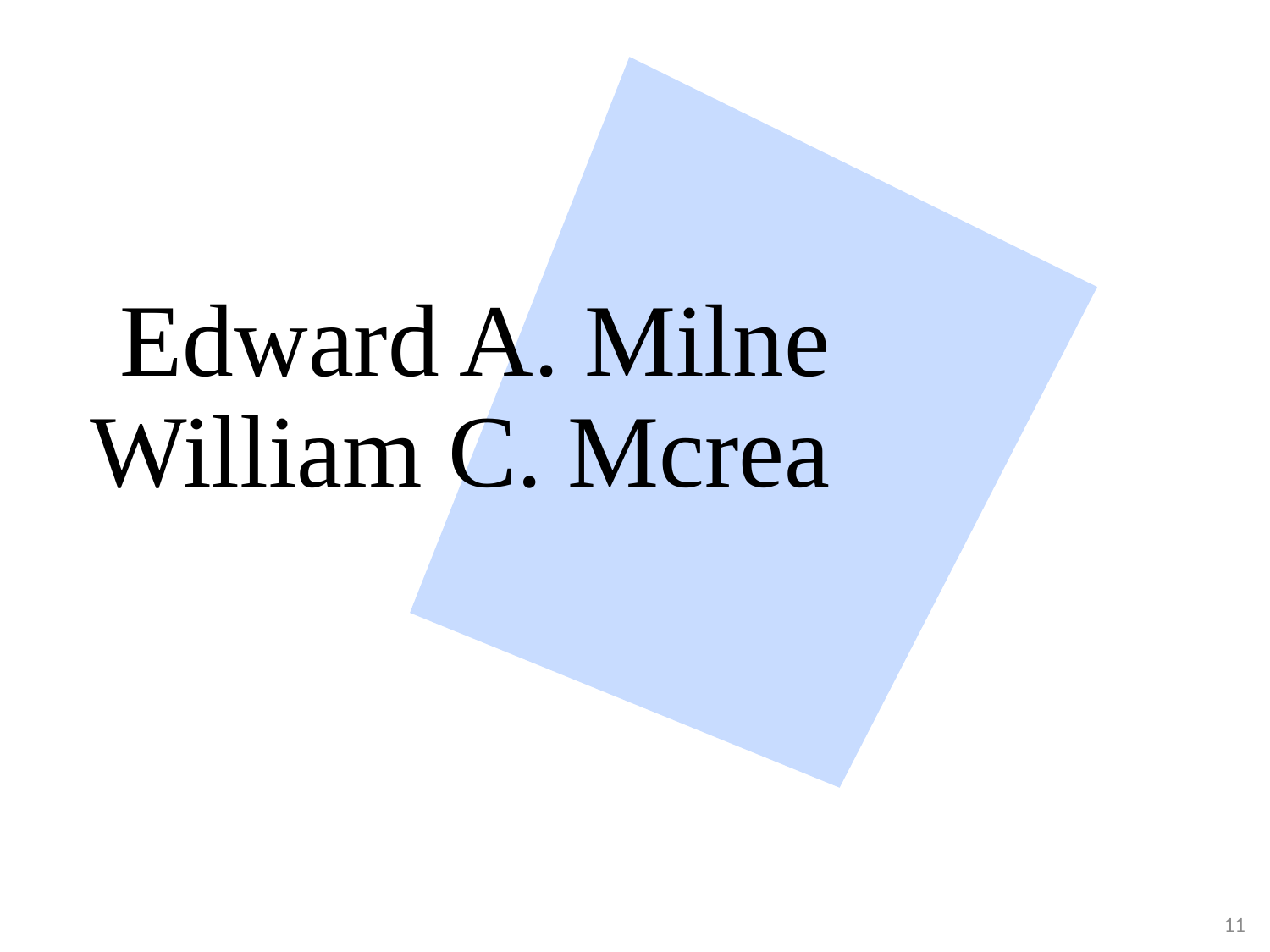

# Edward A. Milne William C. Mcrea
11